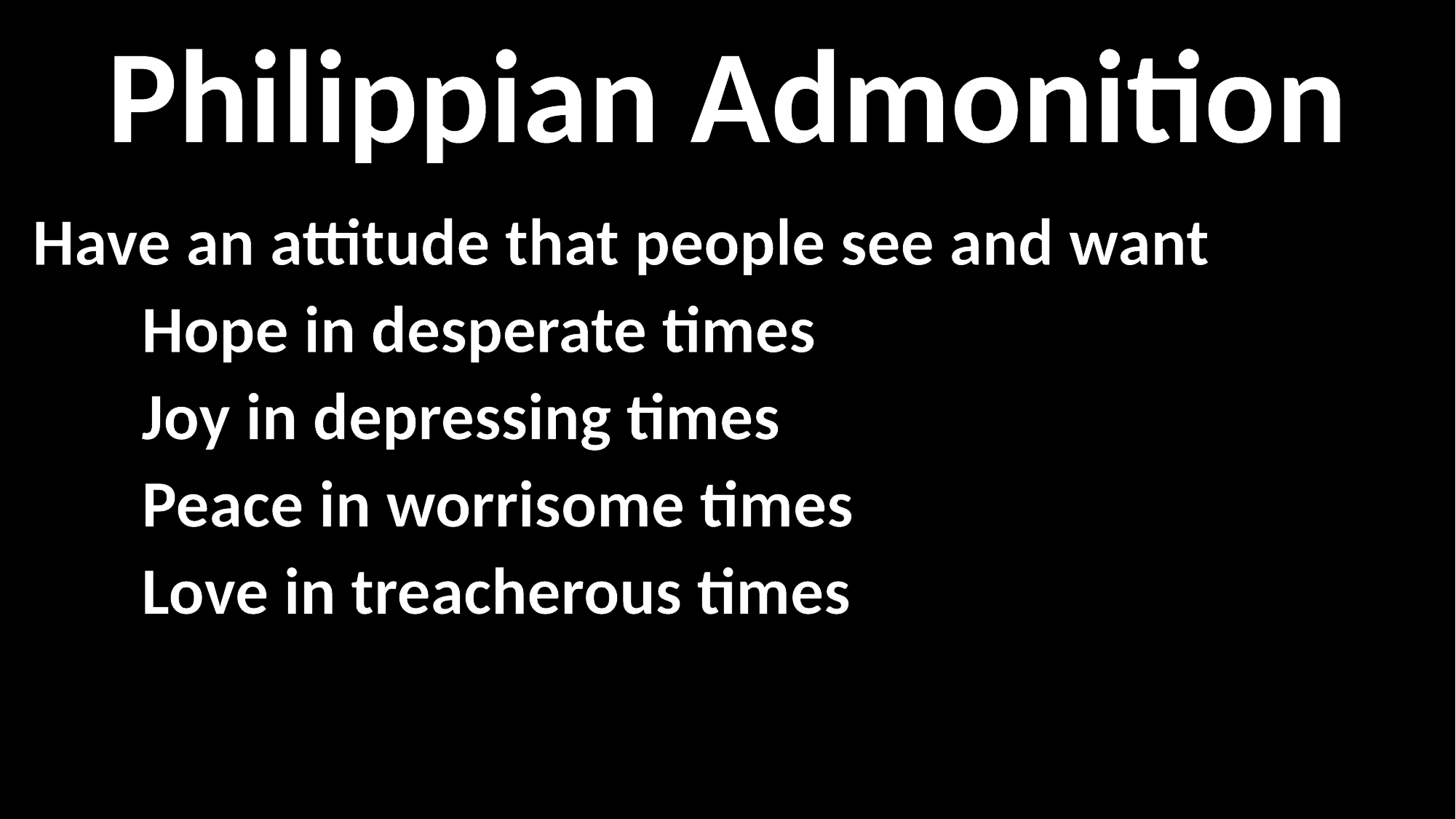

Philippian Admonition
Have an attitude that people see and want
	Hope in desperate times
	Joy in depressing times
	Peace in worrisome times
	Love in treacherous times